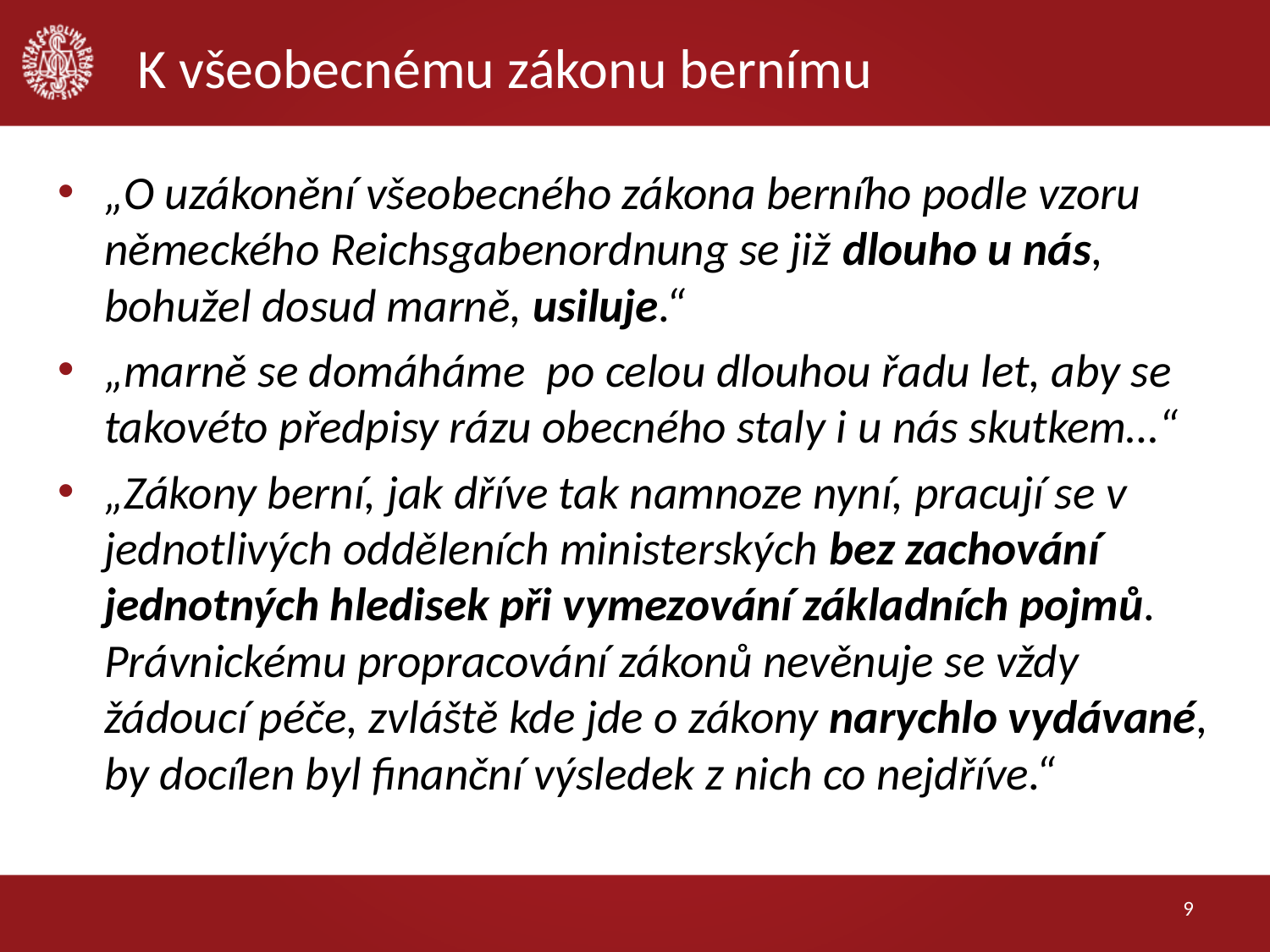

# K všeobecnému zákonu bernímu
„O uzákonění všeobecného zákona berního podle vzoru německého Reichsgabenordnung se již dlouho u nás, bohužel dosud marně, usiluje.“
„marně se domáháme  po celou dlouhou řadu let, aby se takovéto předpisy rázu obecného staly i u nás skutkem…“
„Zákony berní, jak dříve tak namnoze nyní, pracují se v jednotlivých odděleních ministerských bez zachování jednotných hledisek při vymezování základních pojmů. Právnickému propracování zákonů nevěnuje se vždy žádoucí péče, zvláště kde jde o zákony narychlo vydávané, by docílen byl finanční výsledek z nich co nejdříve.“

9